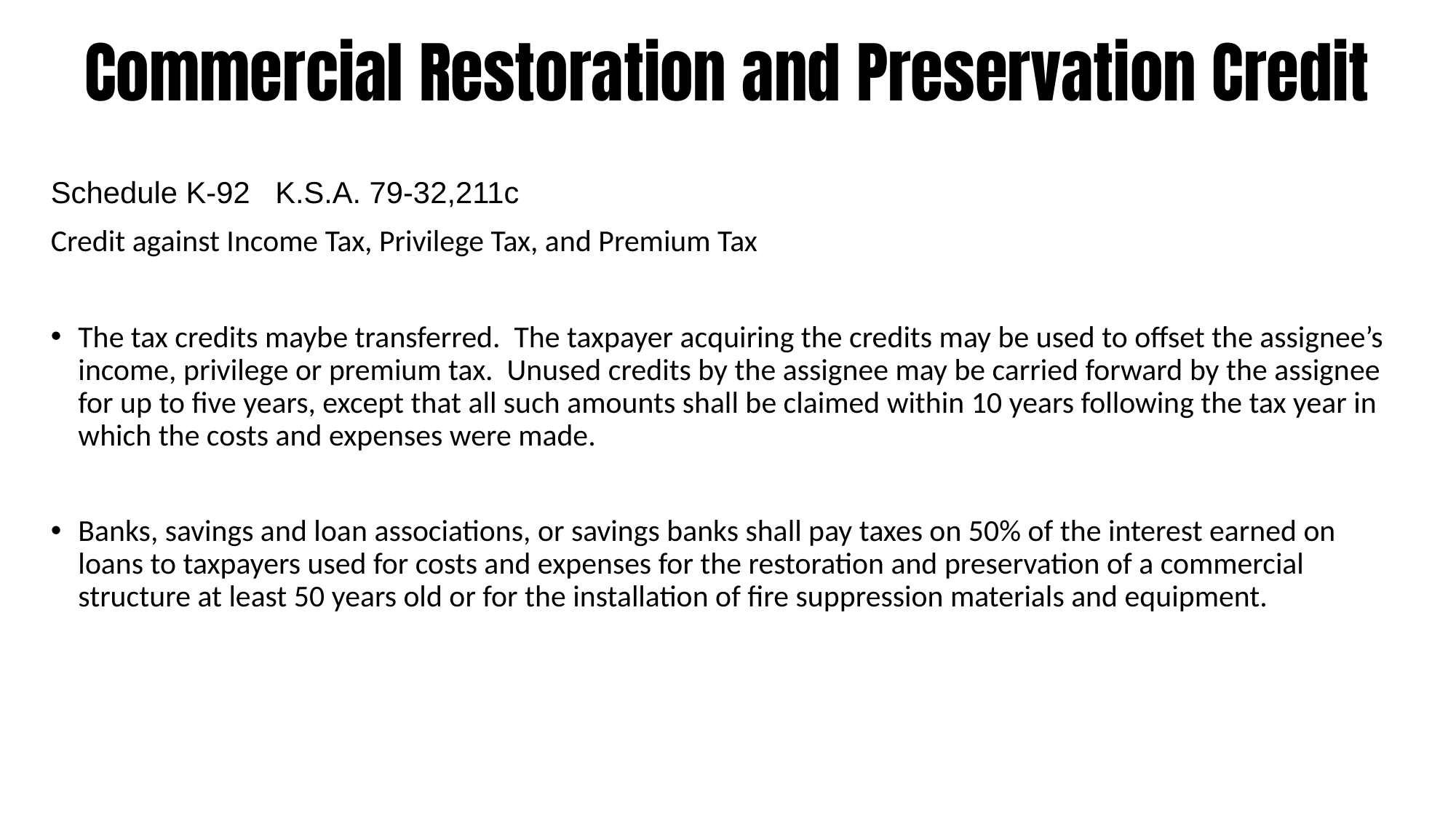

# Commercial Restoration and Preservation Credit
Schedule K-92   K.S.A. 79-32,211c
Credit against Income Tax, Privilege Tax, and Premium Tax

The tax credits maybe transferred.  The taxpayer acquiring the credits may be used to offset the assignee’s income, privilege or premium tax.  Unused credits by the assignee may be carried forward by the assignee for up to five years, except that all such amounts shall be claimed within 10 years following the tax year in which the costs and expenses were made.

Banks, savings and loan associations, or savings banks shall pay taxes on 50% of the interest earned on loans to taxpayers used for costs and expenses for the restoration and preservation of a commercial structure at least 50 years old or for the installation of fire suppression materials and equipment.